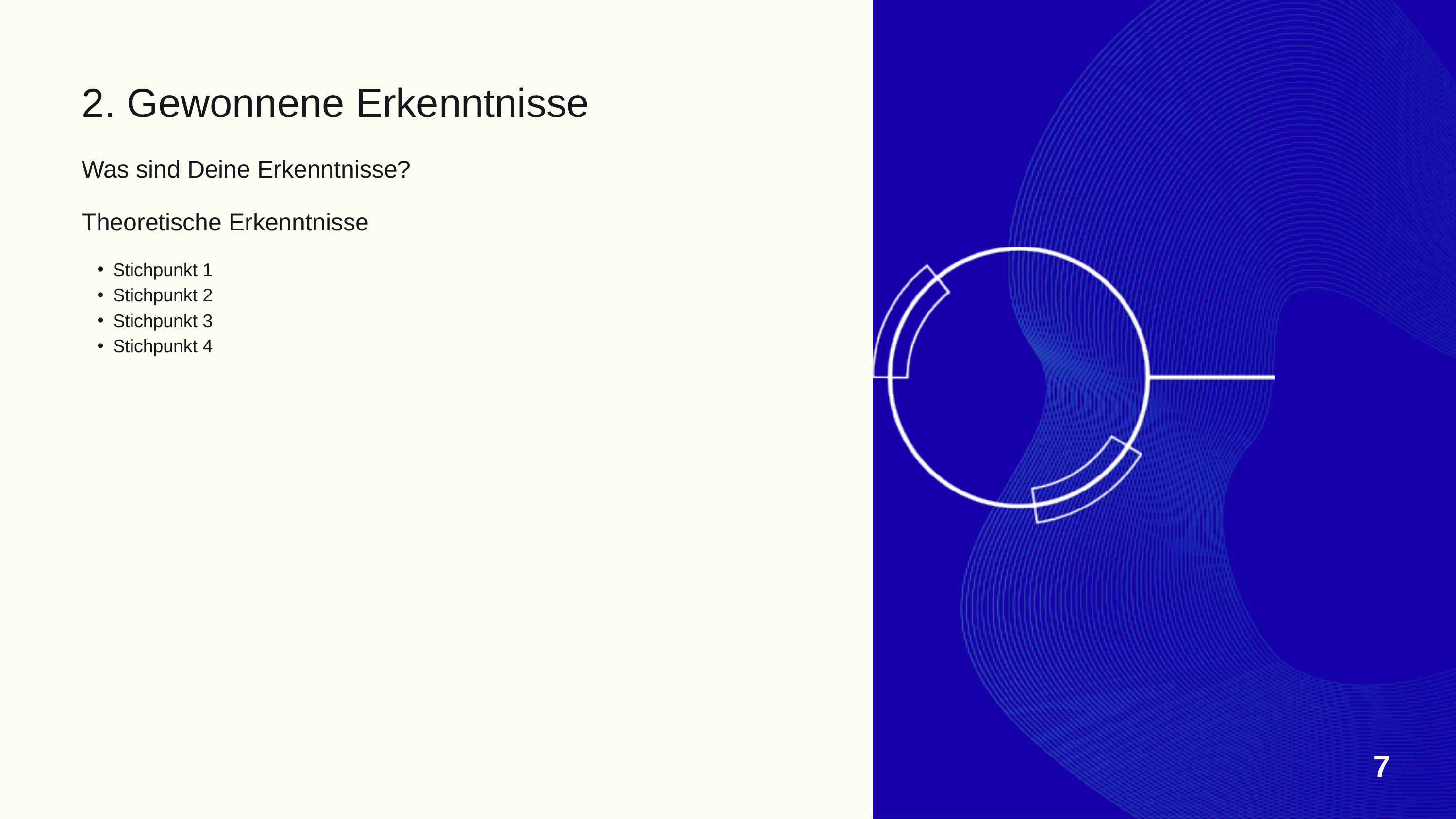

2. Gewonnene Erkenntnisse
Was sind Deine Erkenntnisse?
Theoretische Erkenntnisse

Stichpunkt 1
Stichpunkt 2
Stichpunkt 3
Stichpunkt 4

7